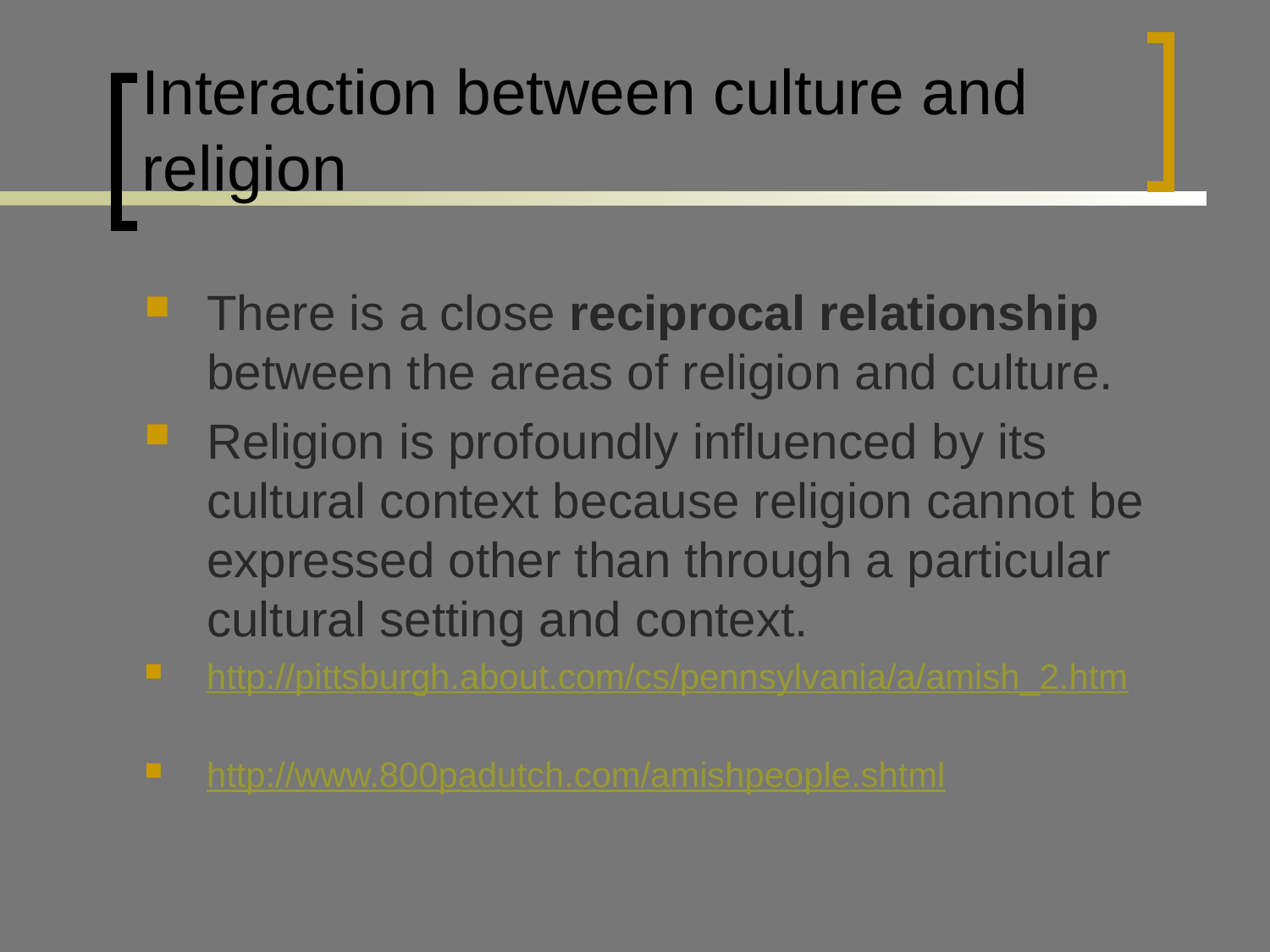

# Interaction between culture and religion
There is a close reciprocal relationship between the areas of religion and culture.
Religion is profoundly influenced by its cultural context because religion cannot be expressed other than through a particular cultural setting and context.
http://pittsburgh.about.com/cs/pennsylvania/a/amish_2.htm

http://www.800padutch.com/amishpeople.shtml